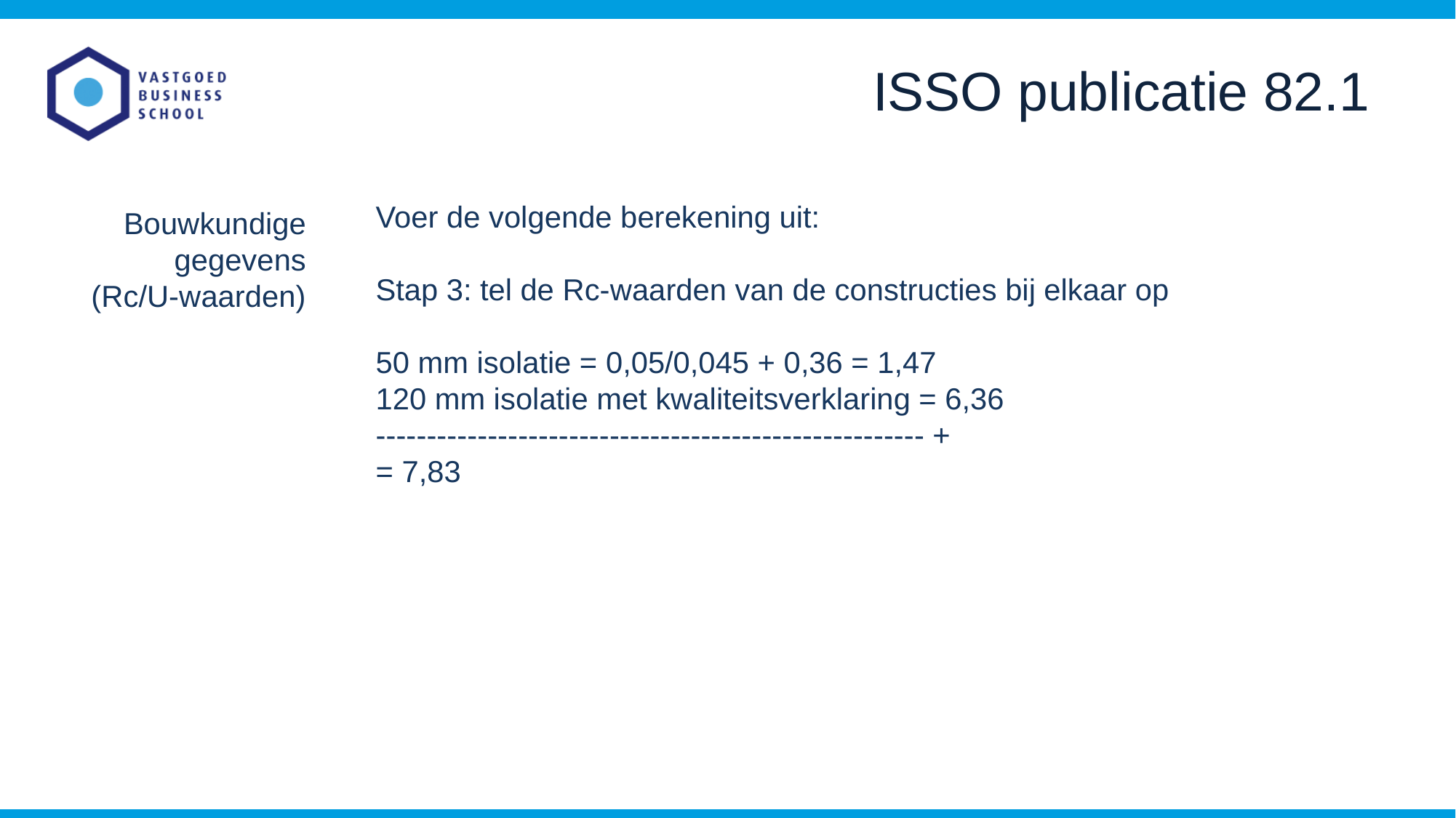

ISSO publicatie 82.1
Voer de volgende berekening uit:

Stap 3: tel de Rc-waarden van de constructies bij elkaar op

50 mm isolatie = 0,05/0,045 + 0,36 = 1,47
120 mm isolatie met kwaliteitsverklaring = 6,36
------------------------------------------------------ +
= 7,83

Bouwkundige gegevens
(Rc/U-waarden)